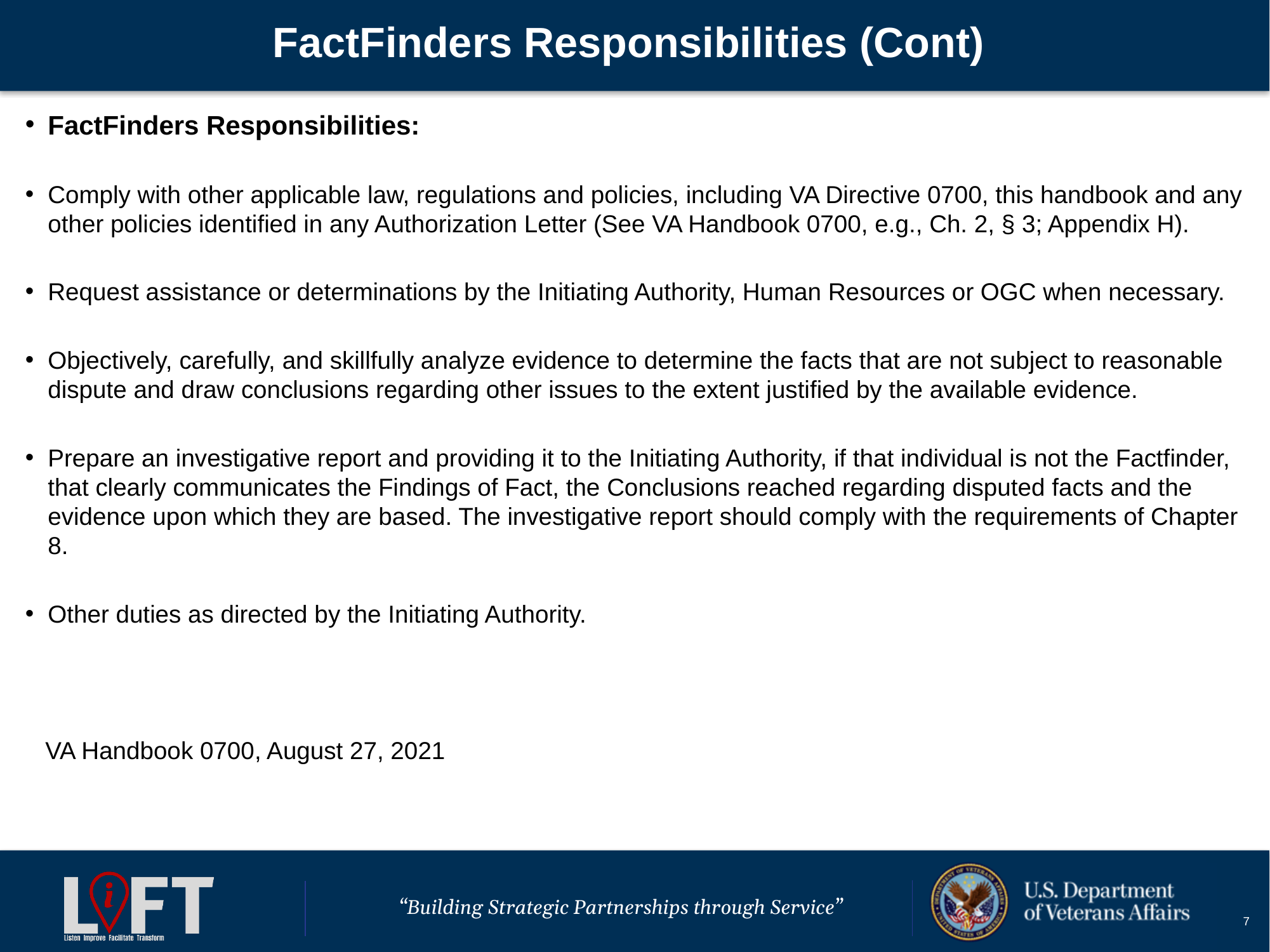

# FactFinders Responsibilities (Cont)
FactFinders Responsibilities:

Comply with other applicable law, regulations and policies, including VA Directive 0700, this handbook and any other policies identified in any Authorization Letter (See VA Handbook 0700, e.g., Ch. 2, § 3; Appendix H).

Request assistance or determinations by the Initiating Authority, Human Resources or OGC when necessary.

Objectively, carefully, and skillfully analyze evidence to determine the facts that are not subject to reasonable dispute and draw conclusions regarding other issues to the extent justified by the available evidence.

Prepare an investigative report and providing it to the Initiating Authority, if that individual is not the Factfinder, that clearly communicates the Findings of Fact, the Conclusions reached regarding disputed facts and the evidence upon which they are based. The investigative report should comply with the requirements of Chapter 8.

Other duties as directed by the Initiating Authority.

																				VA Handbook 0700, August 27, 2021

7